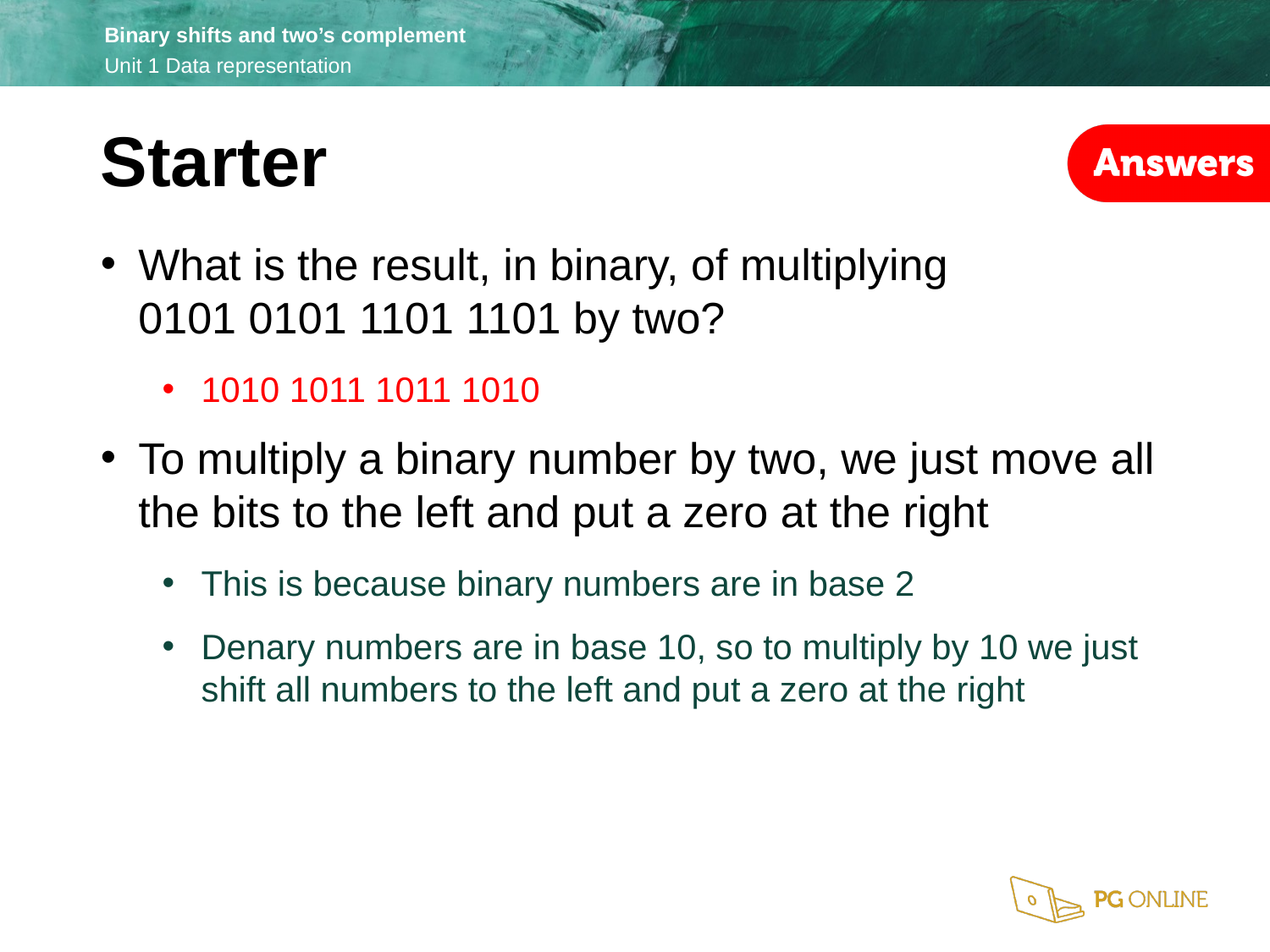

Starter
What is the result, in binary, of multiplying
0101 0101 1101 1101 by two?
1010 1011 1011 1010
To multiply a binary number by two, we just move all the bits to the left and put a zero at the right
This is because binary numbers are in base 2
Denary numbers are in base 10, so to multiply by 10 we just shift all numbers to the left and put a zero at the right